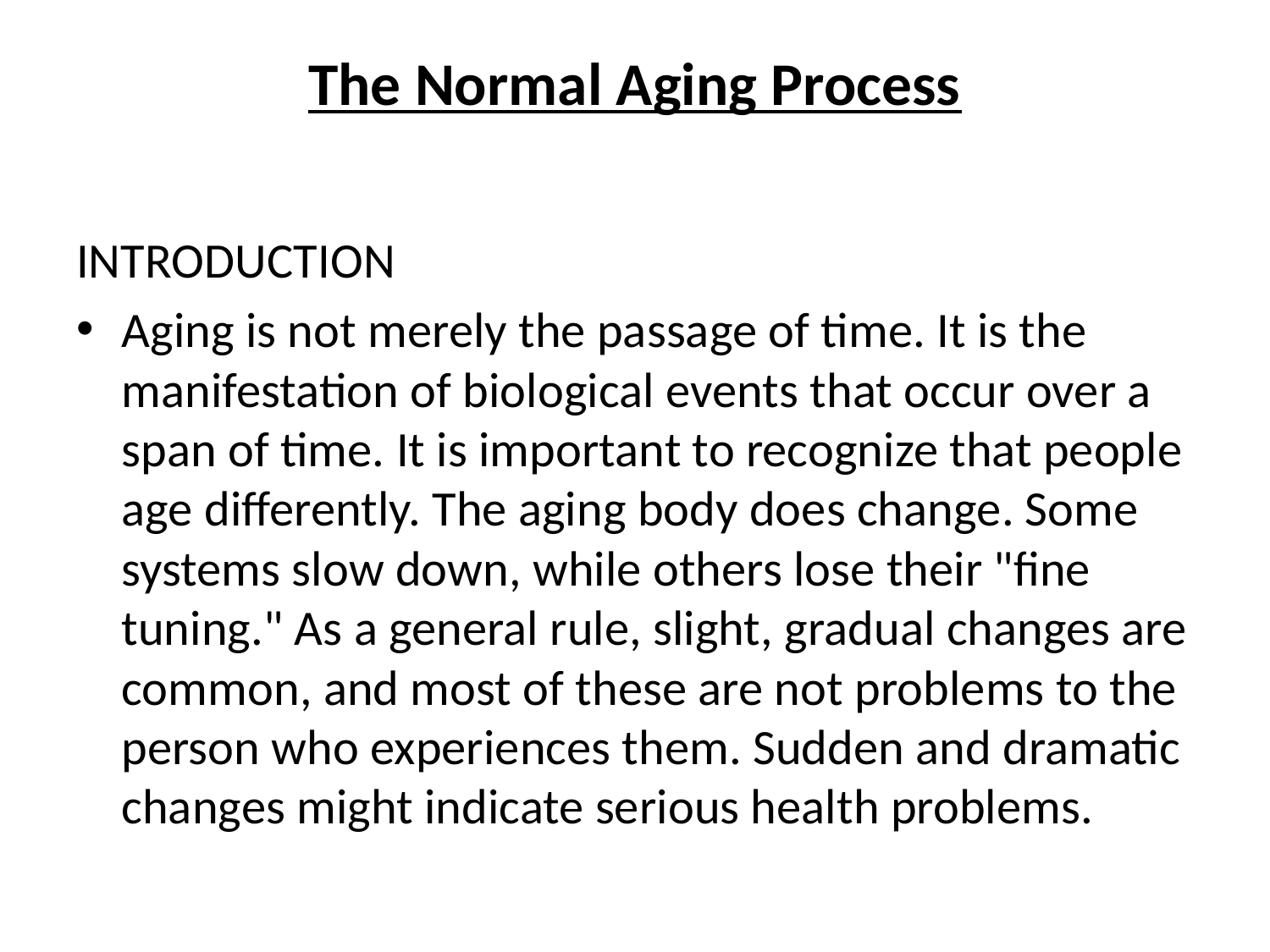

# The Normal Aging Process
INTRODUCTION
Aging is not merely the passage of time. It is the manifestation of biological events that occur over a span of time. It is important to recognize that people age differently. The aging body does change. Some systems slow down, while others lose their "fine tuning." As a general rule, slight, gradual changes are common, and most of these are not problems to the person who experiences them. Sudden and dramatic changes might indicate serious health problems.